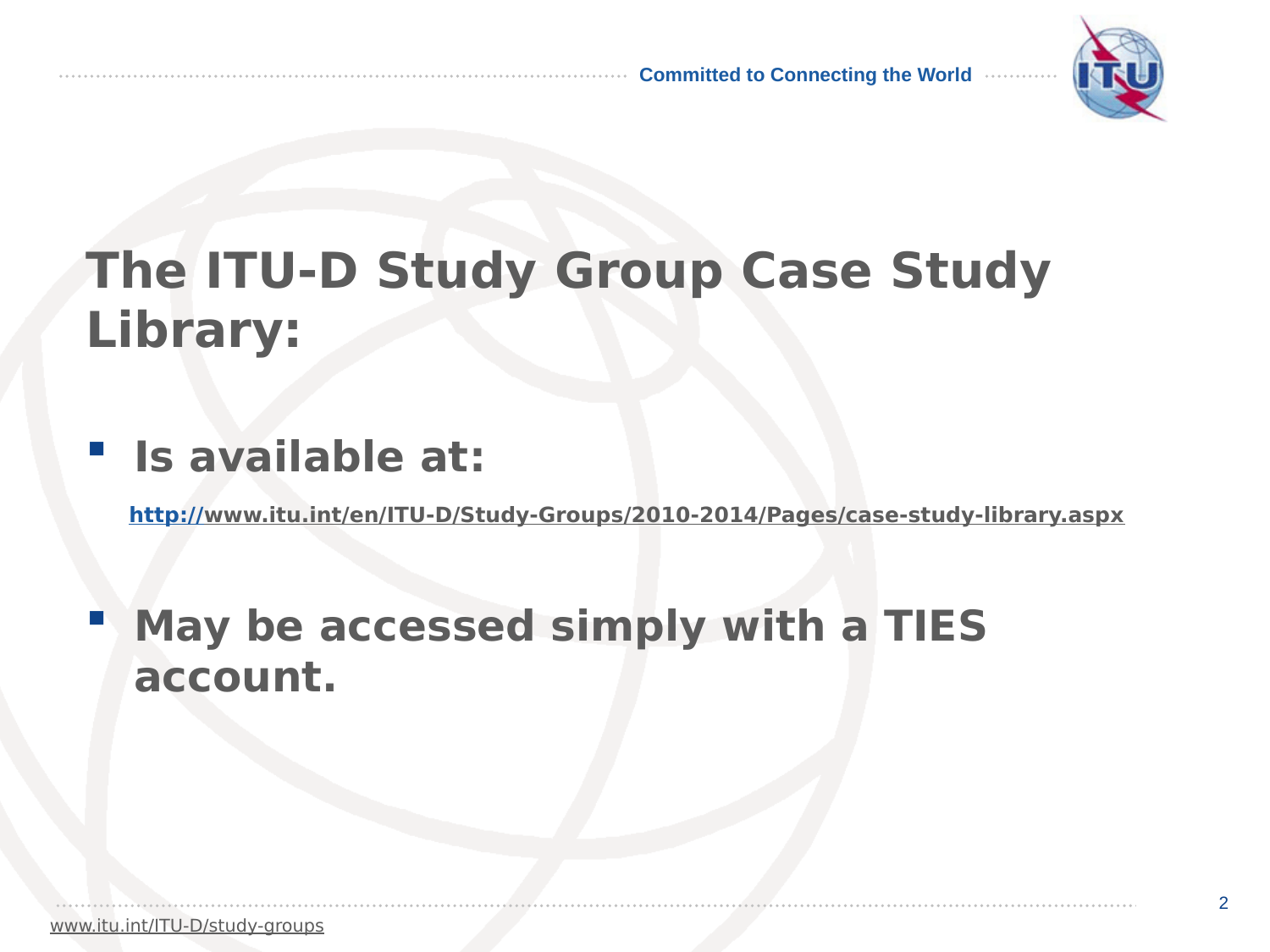

The ITU-D Study Group Case Study Library:

Is available at:
http://www.itu.int/en/ITU-D/Study-Groups/2010-2014/Pages/case-study-library.aspx

May be accessed simply with a TIES account.

2
2
www.itu.int/ITU-D/study-groups